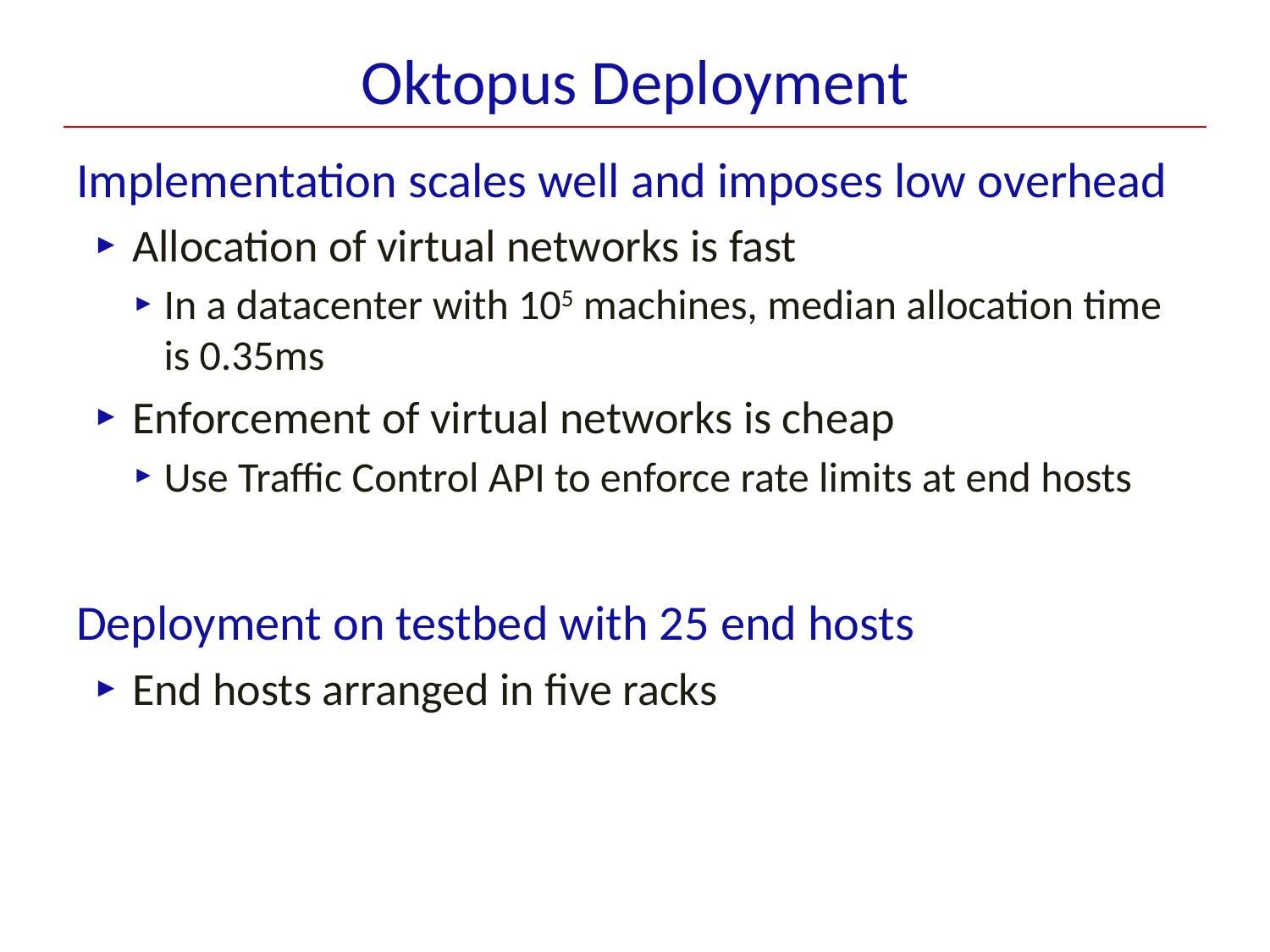

# Oktopus Deployment
Implementation scales well and imposes low overhead
Allocation of virtual networks is fast
In a datacenter with 105 machines, median allocation time is 0.35ms
Enforcement of virtual networks is cheap
Use Traffic Control API to enforce rate limits at end hosts

Deployment on testbed with 25 end hosts
End hosts arranged in five racks